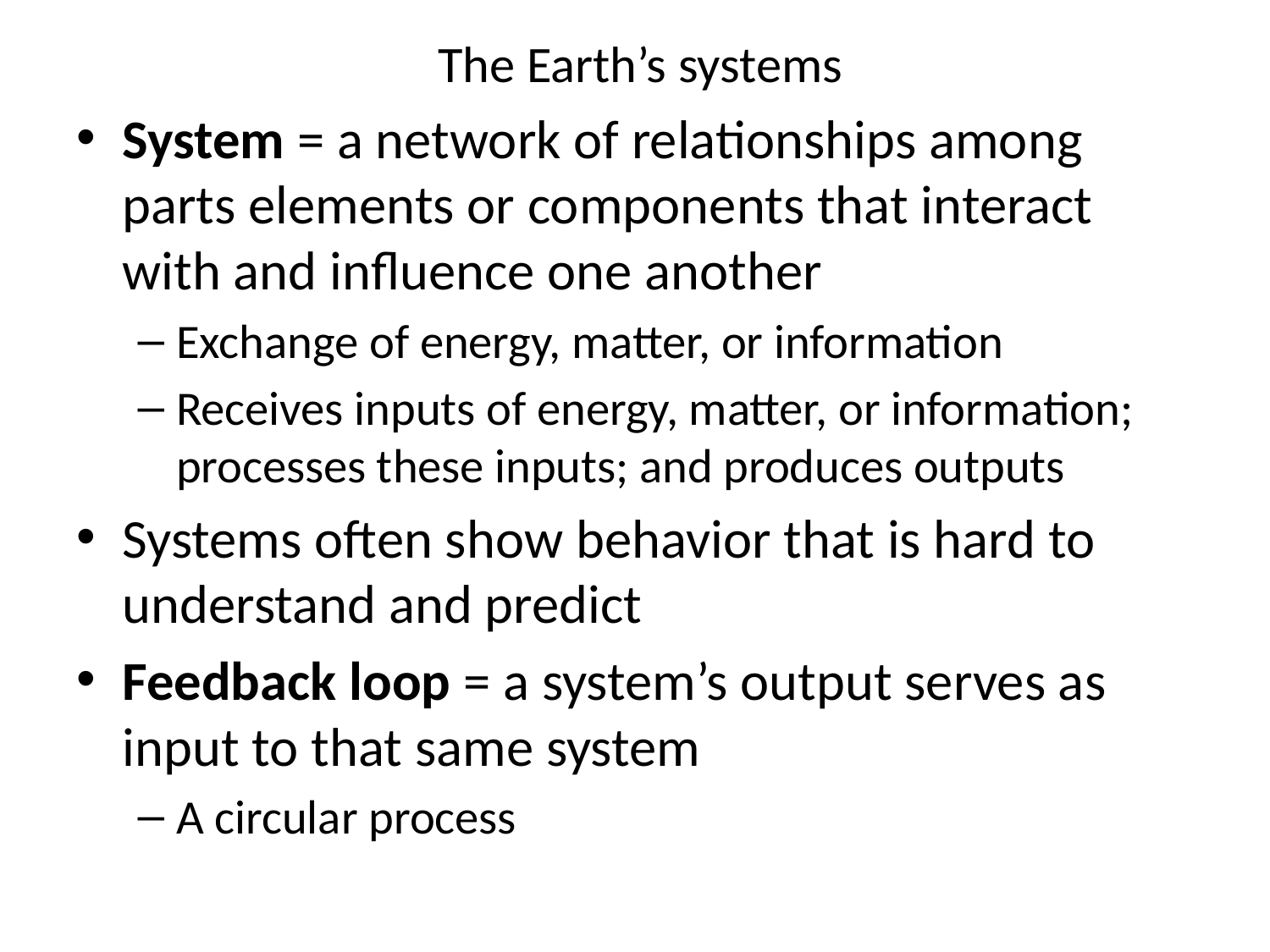

# The Earth’s systems
System = a network of relationships among parts elements or components that interact with and influence one another
Exchange of energy, matter, or information
Receives inputs of energy, matter, or information; processes these inputs; and produces outputs
Systems often show behavior that is hard to understand and predict
Feedback loop = a system’s output serves as input to that same system
A circular process